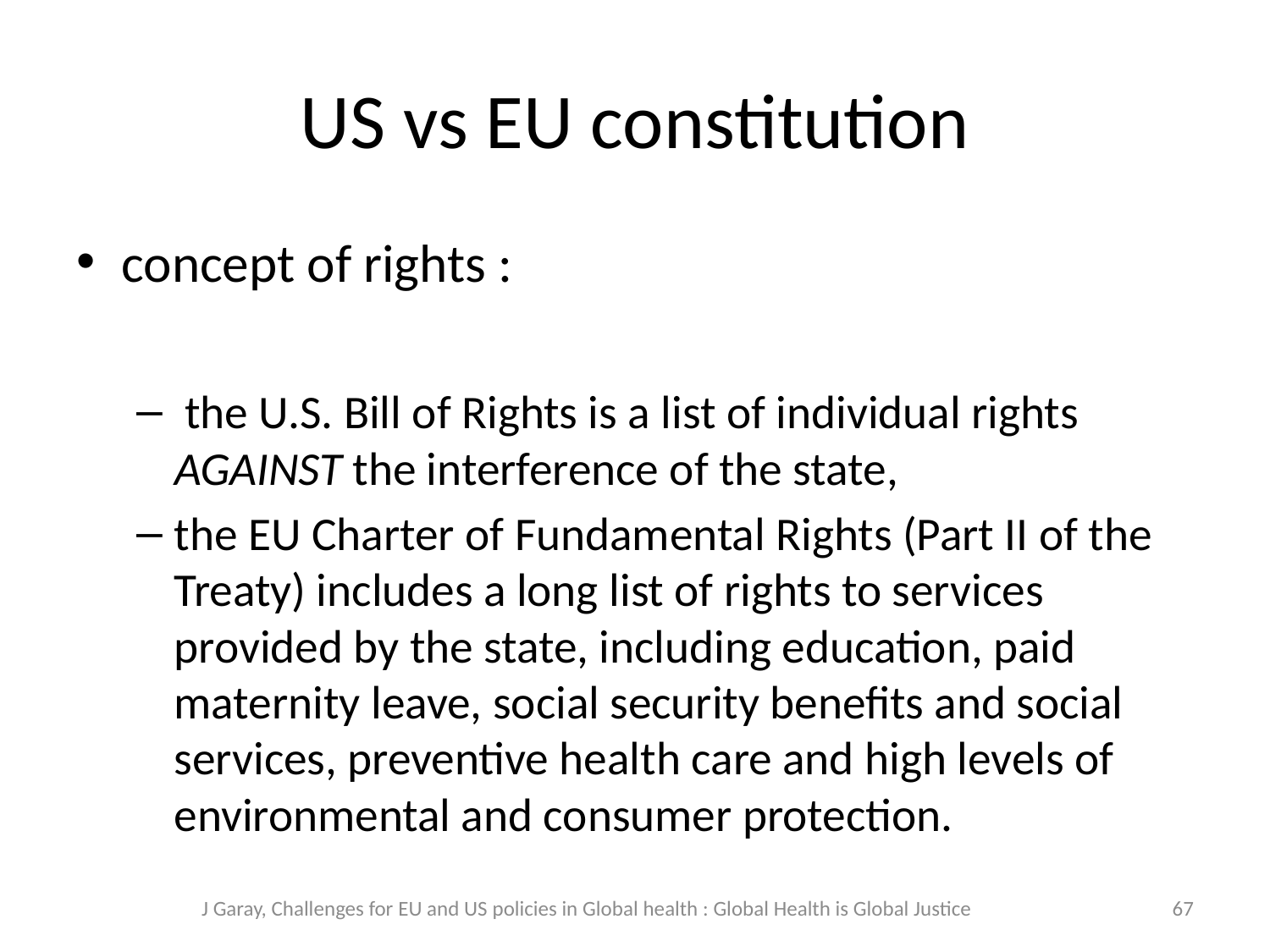

# US vs EU constitution
concept of rights :

 the U.S. Bill of Rights is a list of individual rights against the interference of the state,
the EU Charter of Fundamental Rights (Part II of the Treaty) includes a long list of rights to services provided by the state, including education, paid maternity leave, social security benefits and social services, preventive health care and high levels of environmental and consumer protection.

J Garay, Challenges for EU and US policies in Global health : Global Health is Global Justice
67